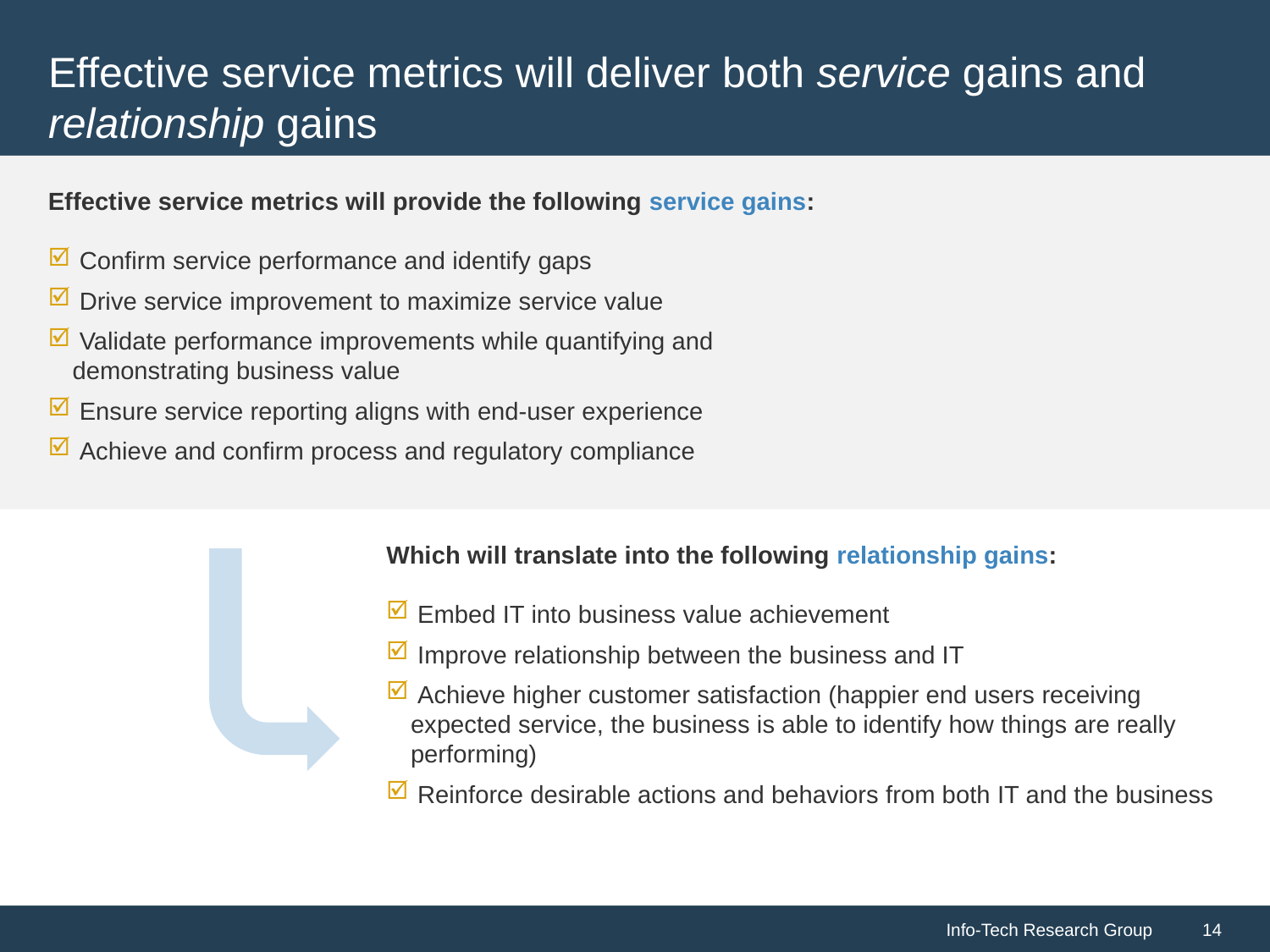

# Effective service metrics will deliver both service gains and relationship gains

Effective service metrics will provide the following service gains:

 Confirm service performance and identify gaps
 Drive service improvement to maximize service value
 Validate performance improvements while quantifying and demonstrating business value
 Ensure service reporting aligns with end-user experience
 Achieve and confirm process and regulatory compliance

Which will translate into the following relationship gains:

 Embed IT into business value achievement
 Improve relationship between the business and IT
 Achieve higher customer satisfaction (happier end users receiving expected service, the business is able to identify how things are really performing)
 Reinforce desirable actions and behaviors from both IT and the business